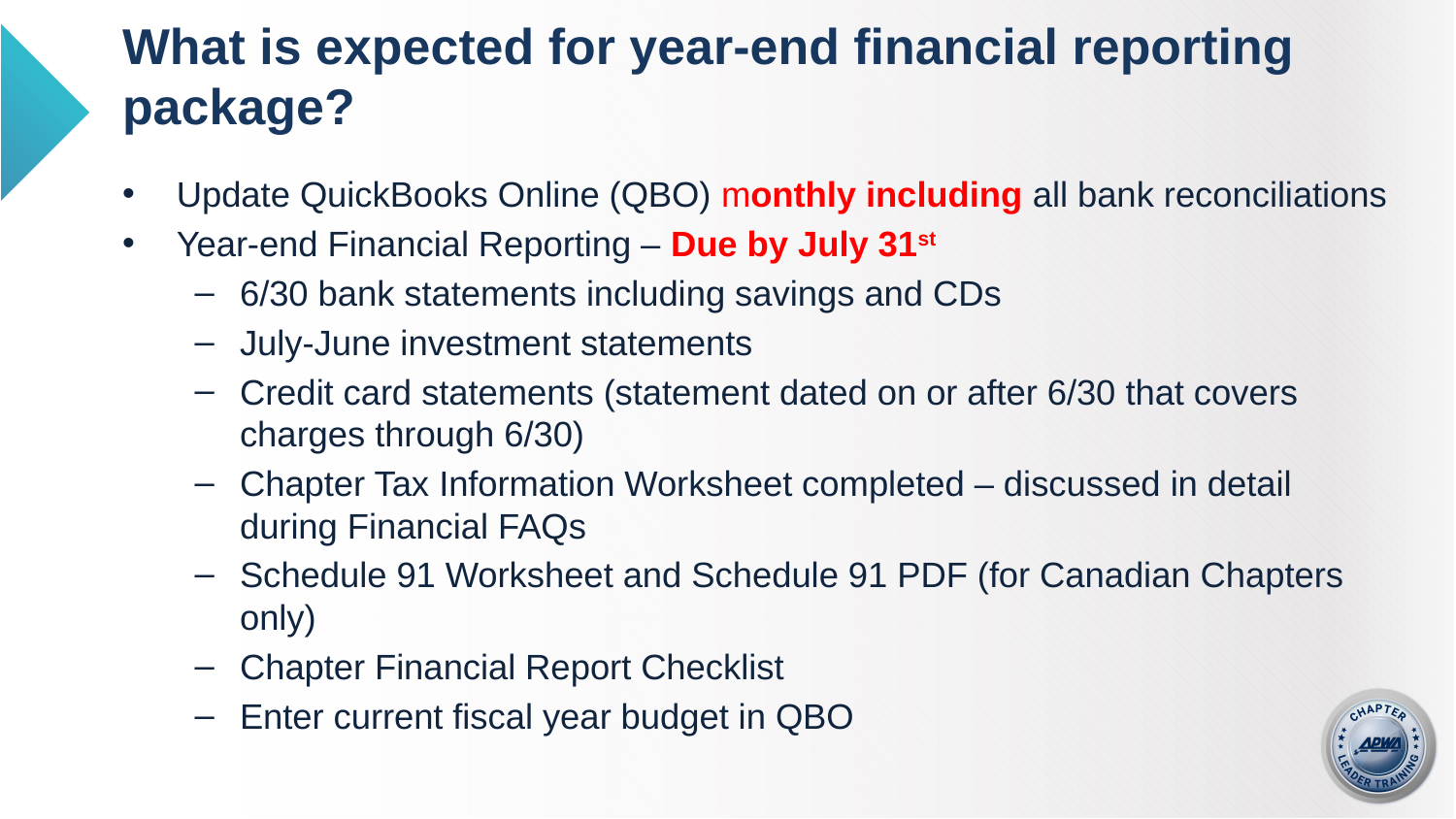

# What is expected for year-end financial reporting package?
Update QuickBooks Online (QBO) monthly including all bank reconciliations
Year-end Financial Reporting – Due by July 31st
6/30 bank statements including savings and CDs
July-June investment statements
Credit card statements (statement dated on or after 6/30 that covers charges through 6/30)
Chapter Tax Information Worksheet completed – discussed in detail during Financial FAQs
Schedule 91 Worksheet and Schedule 91 PDF (for Canadian Chapters only)
Chapter Financial Report Checklist
Enter current fiscal year budget in QBO